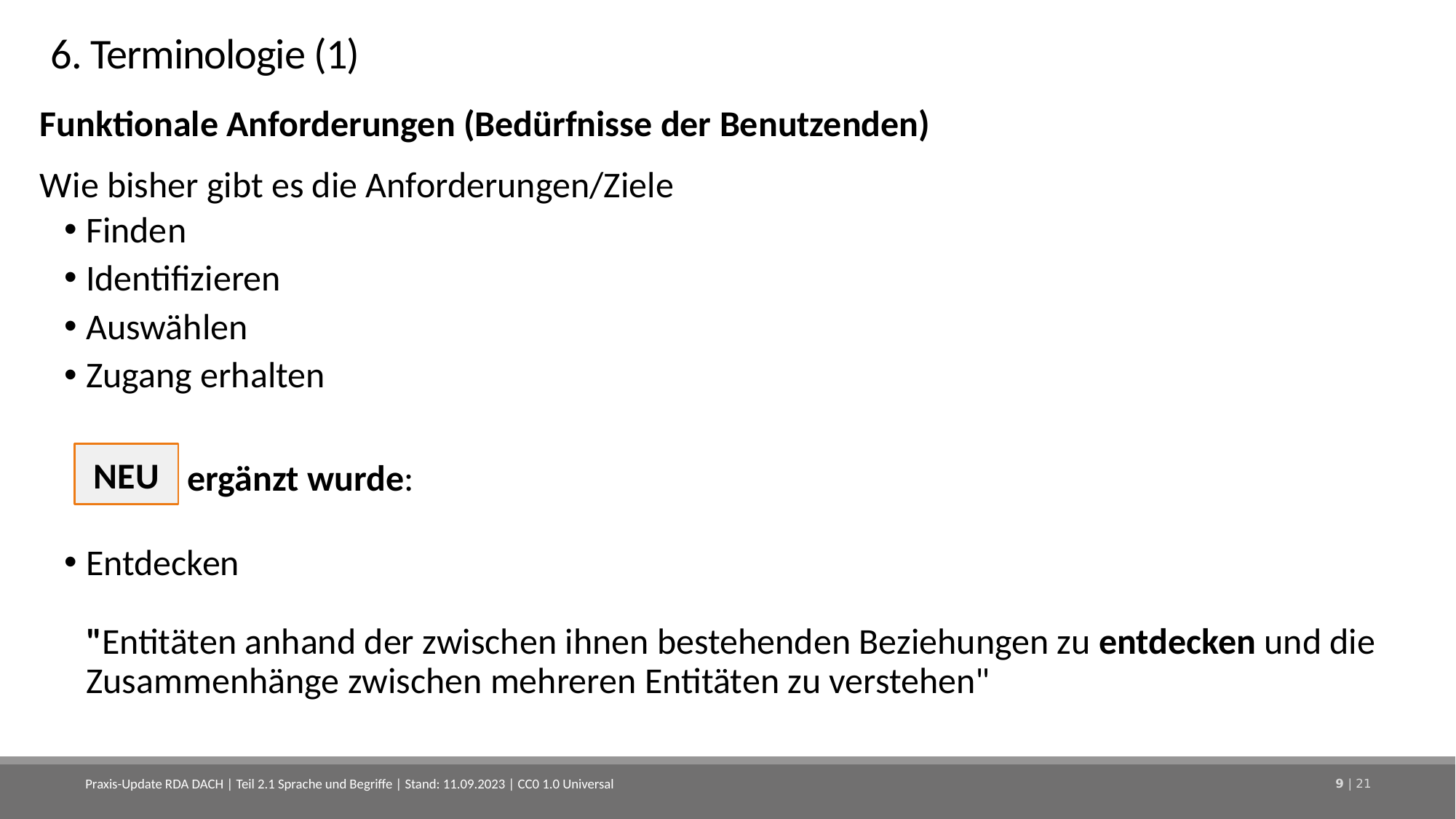

# 6. Terminologie (1)
Funktionale Anforderungen (Bedürfnisse der Benutzenden)
Wie bisher gibt es die Anforderungen/Ziele
Finden
Identifizieren
Auswählen
Zugang erhalten
                  ergänzt wurde:
Entdecken
"Entitäten anhand der zwischen ihnen bestehenden Beziehungen zu entdecken und die Zusammenhänge zwischen mehreren Entitäten zu verstehen"
NEU
Praxis-Update RDA DACH | Teil 2.1 Sprache und Begriffe | Stand: 11.09.2023 | CC0 1.0 Universal
9 | 21